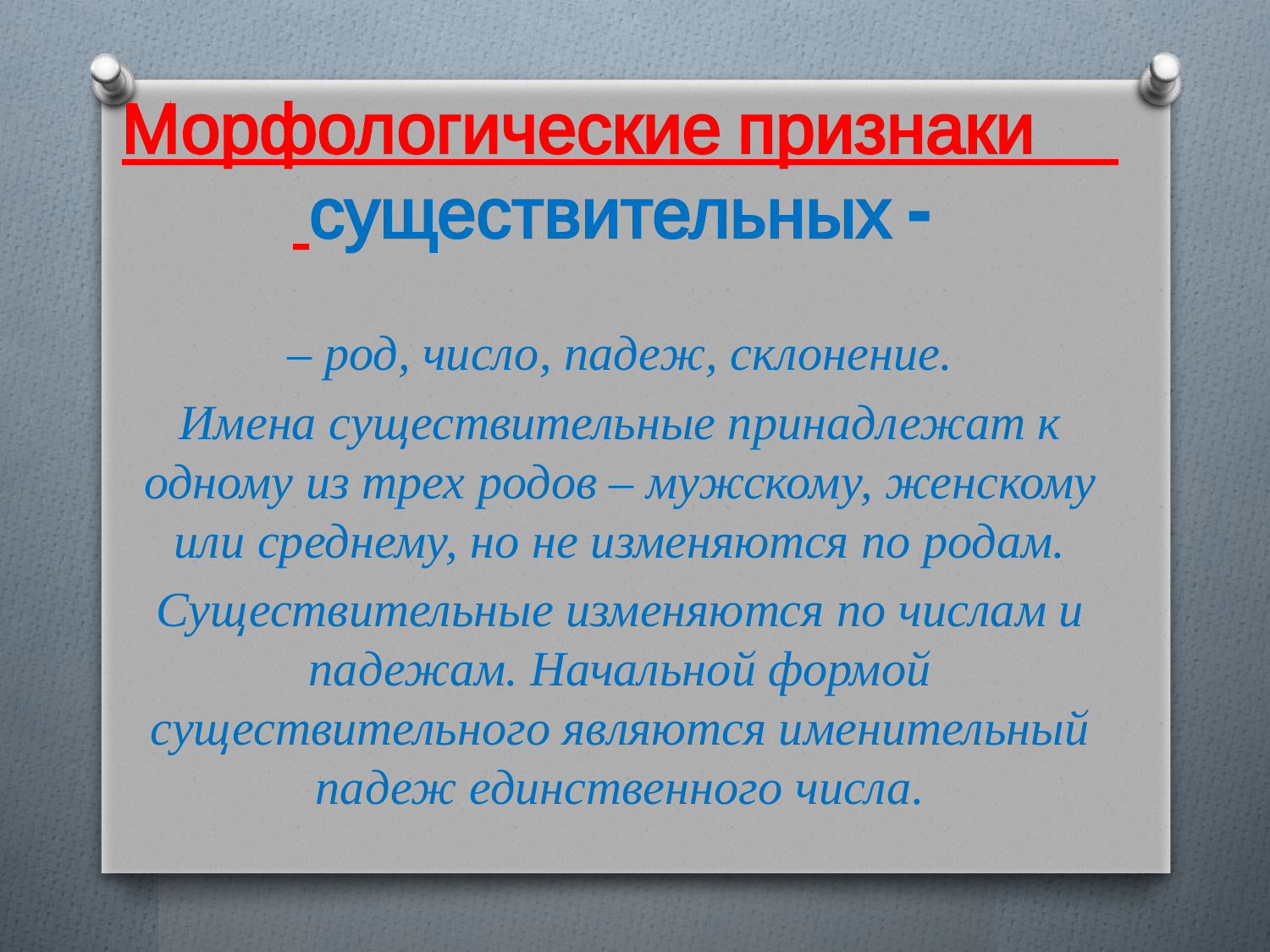

Морфологические признаки       существительных -

– род, число, падеж, склонение.
Имена существительные принадлежат к одному из трех родов – мужскому, женскому или среднему, но не изменяются по родам.
Существительные изменяются по числам и падежам. Начальной формой существительного являются именительный падеж единственного числа.